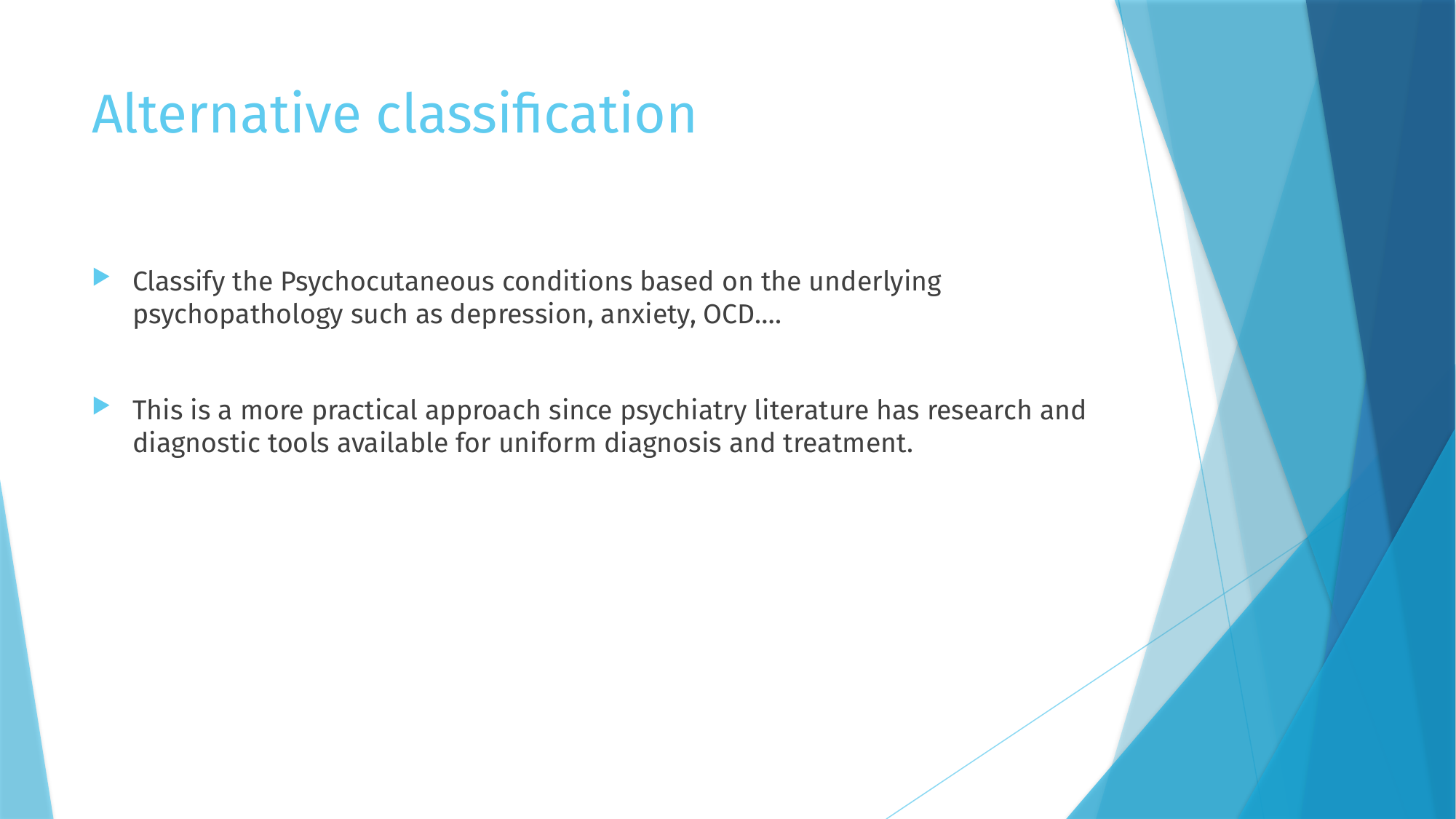

# Alternative classification
Classify the Psychocutaneous conditions based on the underlying psychopathology such as depression, anxiety, OCD….

This is a more practical approach since psychiatry literature has research and diagnostic tools available for uniform diagnosis and treatment.